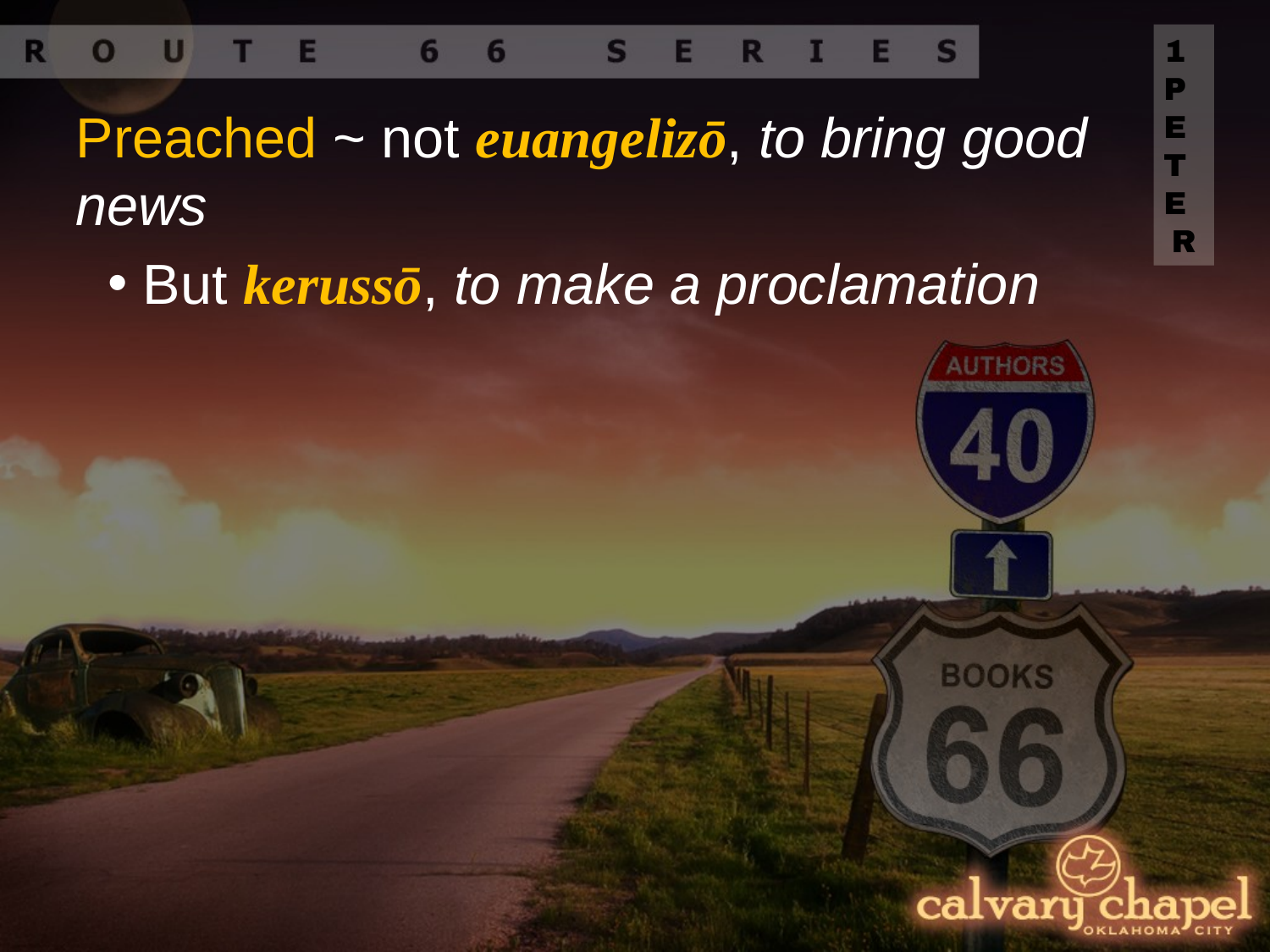

1 PETER
Preached ~ not euangelizō, to bring good news
 But kerussō, to make a proclamation